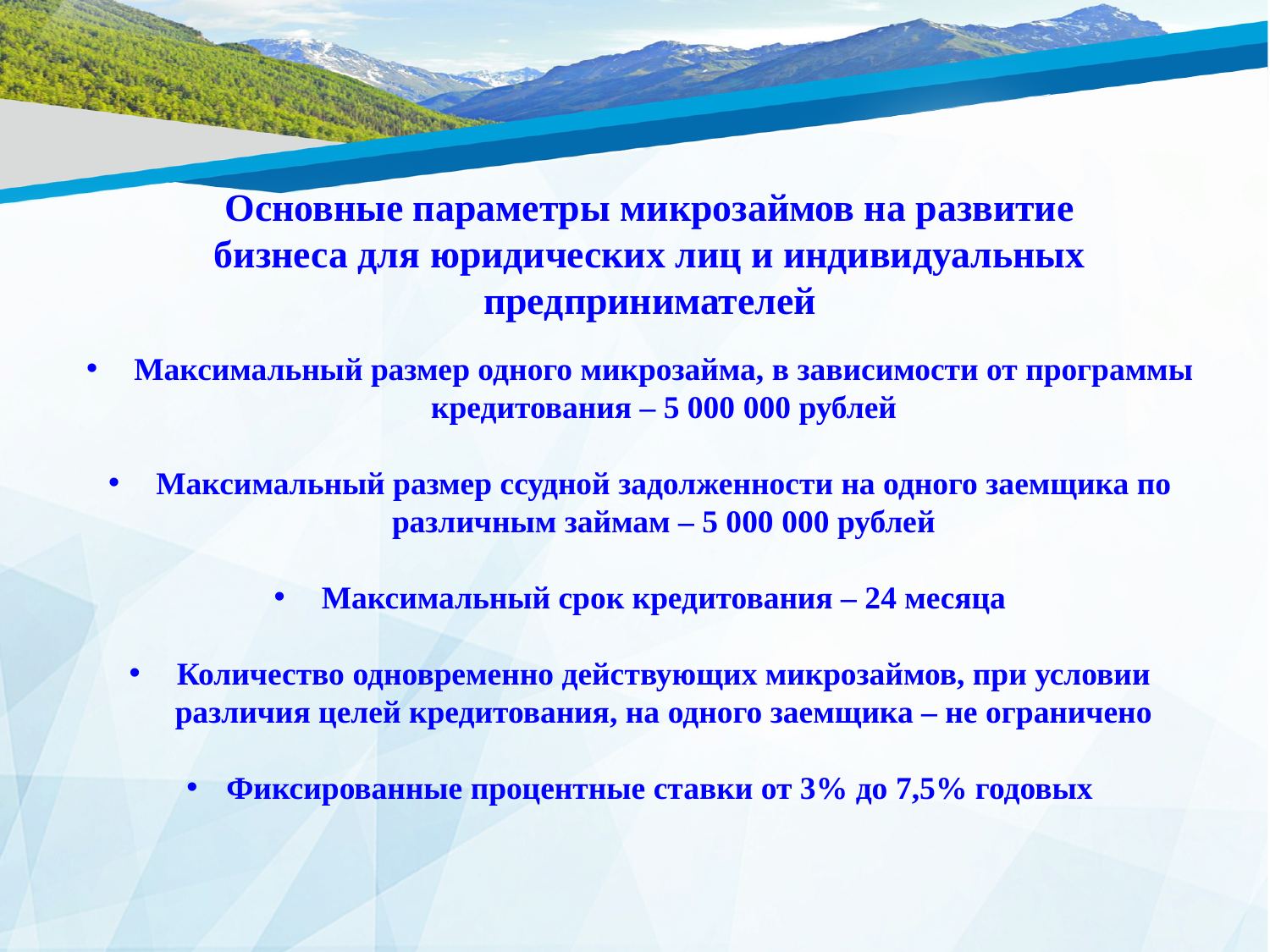

Основные параметры микрозаймов на развитие бизнеса для юридических лиц и индивидуальных предпринимателей
Максимальный размер одного микрозайма, в зависимости от программы кредитования – 5 000 000 рублей

Максимальный размер ссудной задолженности на одного заемщика по различным займам – 5 000 000 рублей

Максимальный срок кредитования – 24 месяца

Количество одновременно действующих микрозаймов, при условии различия целей кредитования, на одного заемщика – не ограничено

Фиксированные процентные ставки от 3% до 7,5% годовых